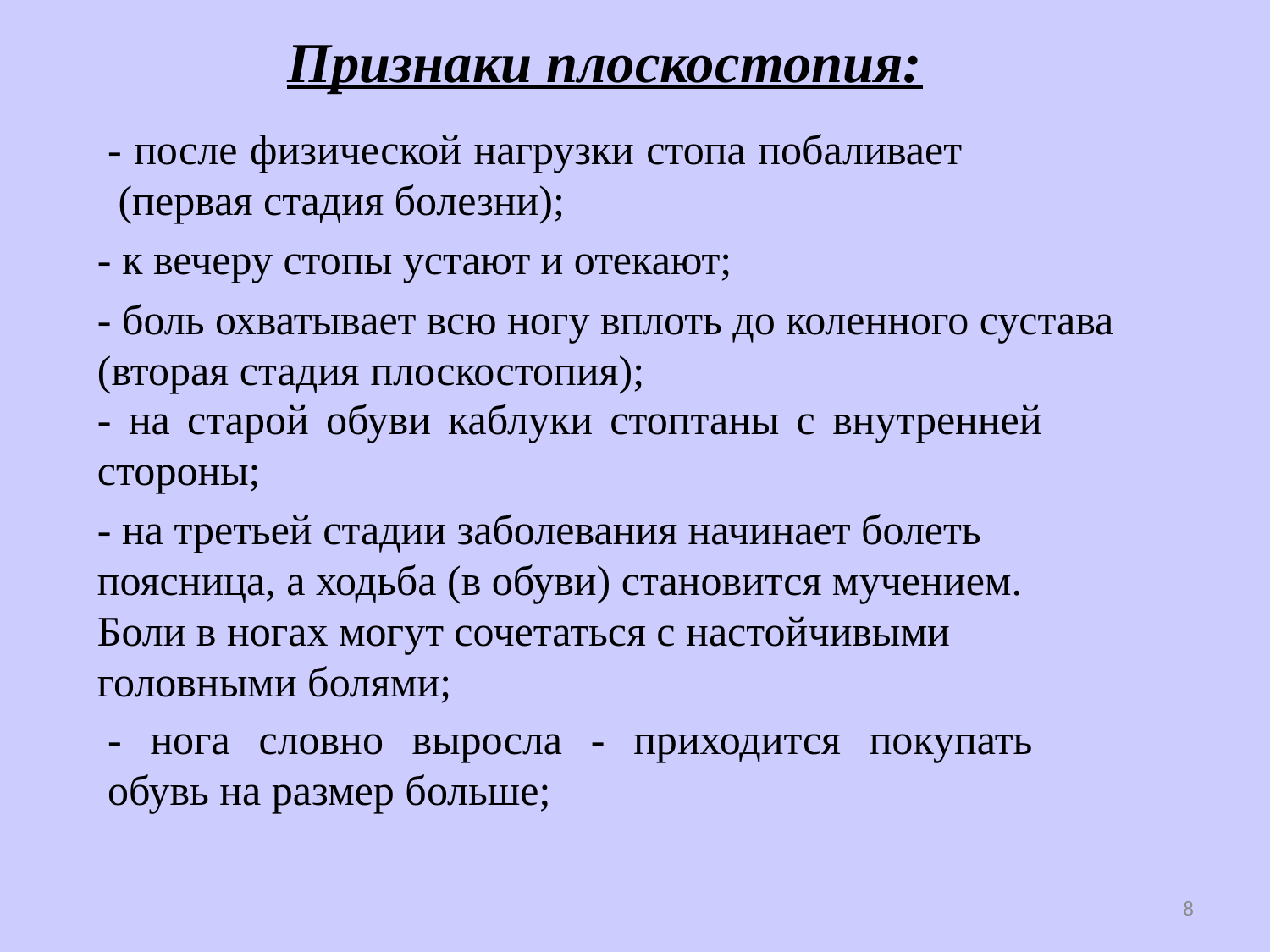

Признаки плоскостопия:
- после физической нагрузки стопа побаливает
 (первая стадия болезни);
- к вечеру стопы устают и отекают;

- боль охватывает всю ногу вплоть до коленного сустава (вторая стадия плоскостопия);

- на старой обуви каблуки стоптаны с внутренней стороны;
- на третьей стадии заболевания начинает болеть поясница, а ходьба (в обуви) становится мучением. Боли в ногах могут сочетаться с настойчивыми головными болями;
- нога словно выросла - приходится покупать обувь на размер больше;

8